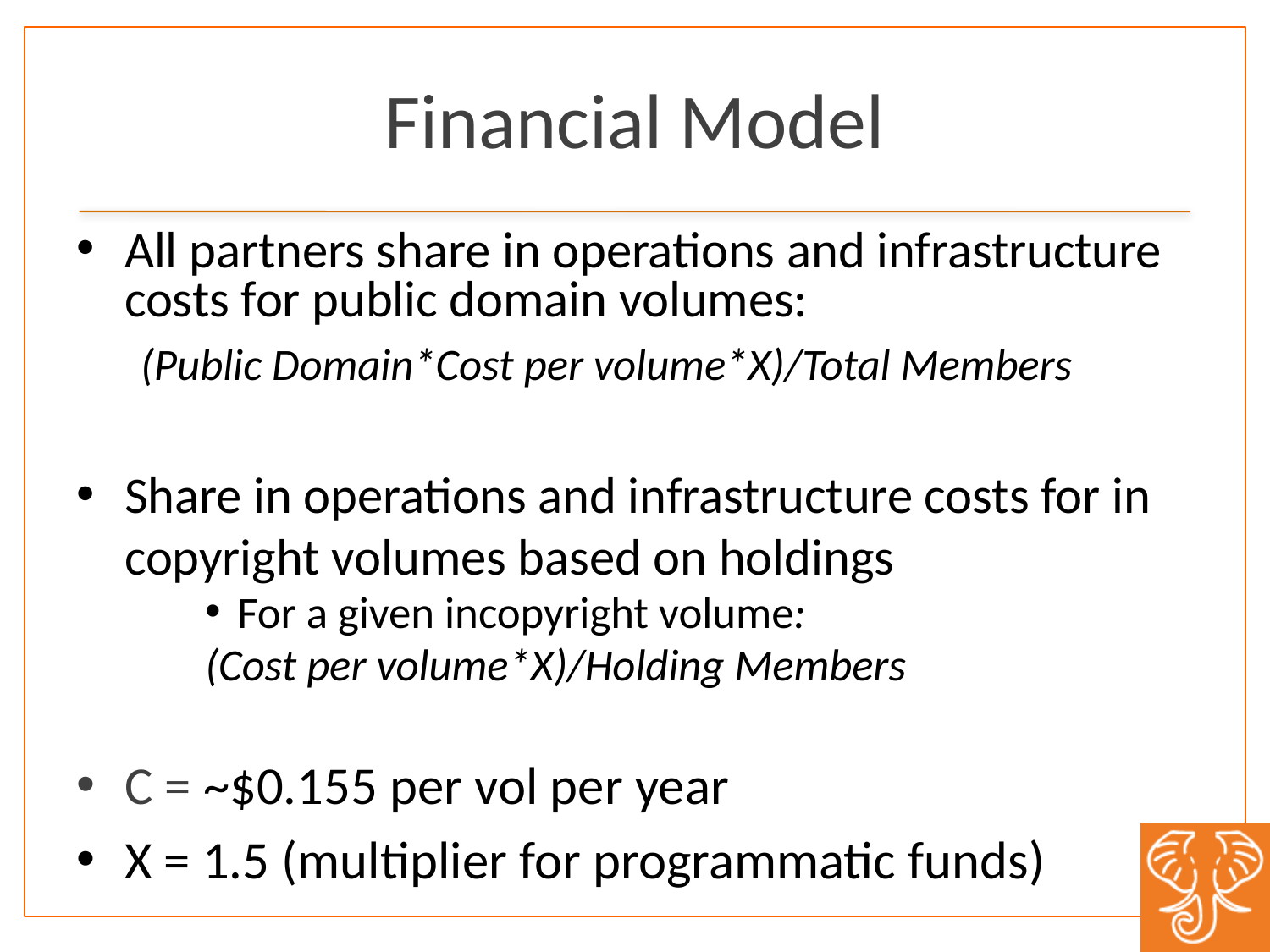

# Financial Model
All partners share in operations and infrastructure costs for public domain volumes:
(Public Domain*Cost per volume*X)/Total Members

Share in operations and infrastructure costs for in copyright volumes based on holdings
For a given in­copyright volume:
(Cost per volume*X)/Holding Members

C = ~$0.155 per vol per year
X = 1.5 (multiplier for programmatic funds)